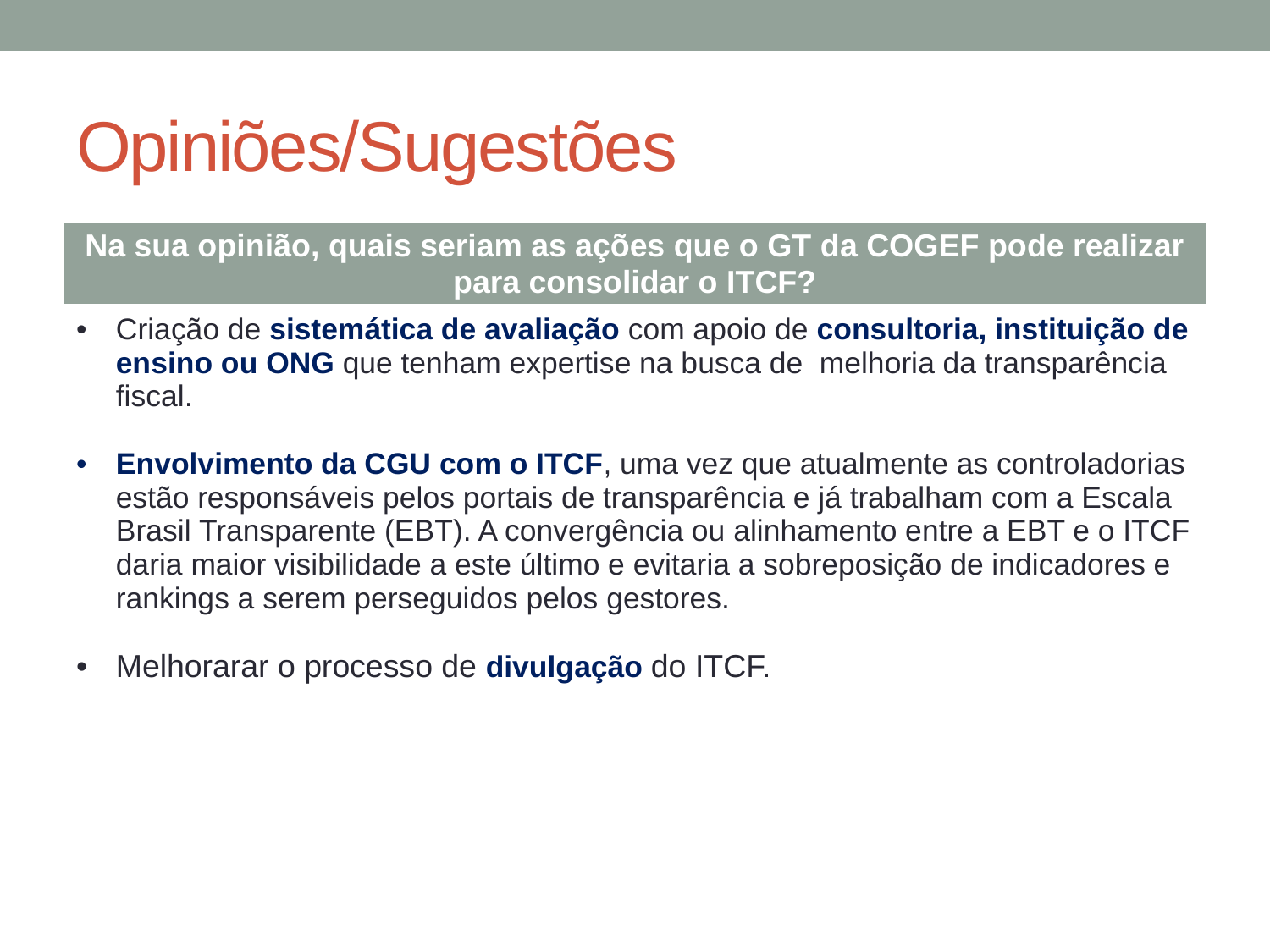

# Opiniões/Sugestões
| Na sua opinião, quais seriam as ações que o GT da COGEF pode realizar para consolidar o ITCF? |
| --- |
| Criação de sistemática de avaliação com apoio de consultoria, instituição de ensino ou ONG que tenham expertise na busca de melhoria da transparência fiscal. Envolvimento da CGU com o ITCF, uma vez que atualmente as controladorias estão responsáveis pelos portais de transparência e já trabalham com a Escala Brasil Transparente (EBT). A convergência ou alinhamento entre a EBT e o ITCF daria maior visibilidade a este último e evitaria a sobreposição de indicadores e rankings a serem perseguidos pelos gestores. Melhorarar o processo de divulgação do ITCF. |
|  |
|  |
|  |